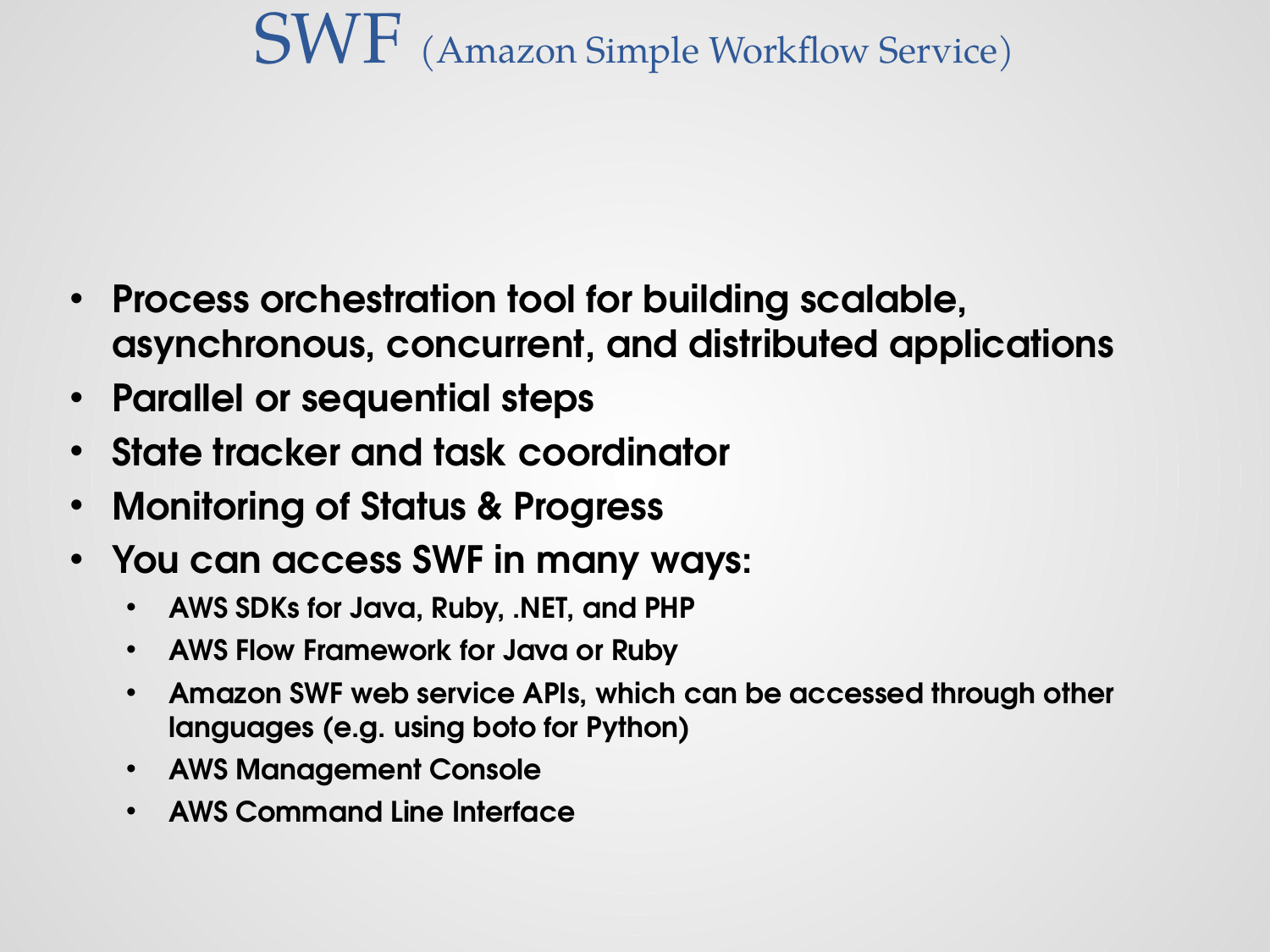

# SWF (Amazon Simple Workflow Service)
Process orchestration tool for building scalable, asynchronous, concurrent, and distributed applications
Parallel or sequential steps
State tracker and task coordinator
Monitoring of Status & Progress
You can access SWF in many ways:
AWS SDKs for Java, Ruby, .NET, and PHP
AWS Flow Framework for Java or Ruby
Amazon SWF web service APIs, which can be accessed through other languages (e.g. using boto for Python)
AWS Management Console
AWS Command Line Interface